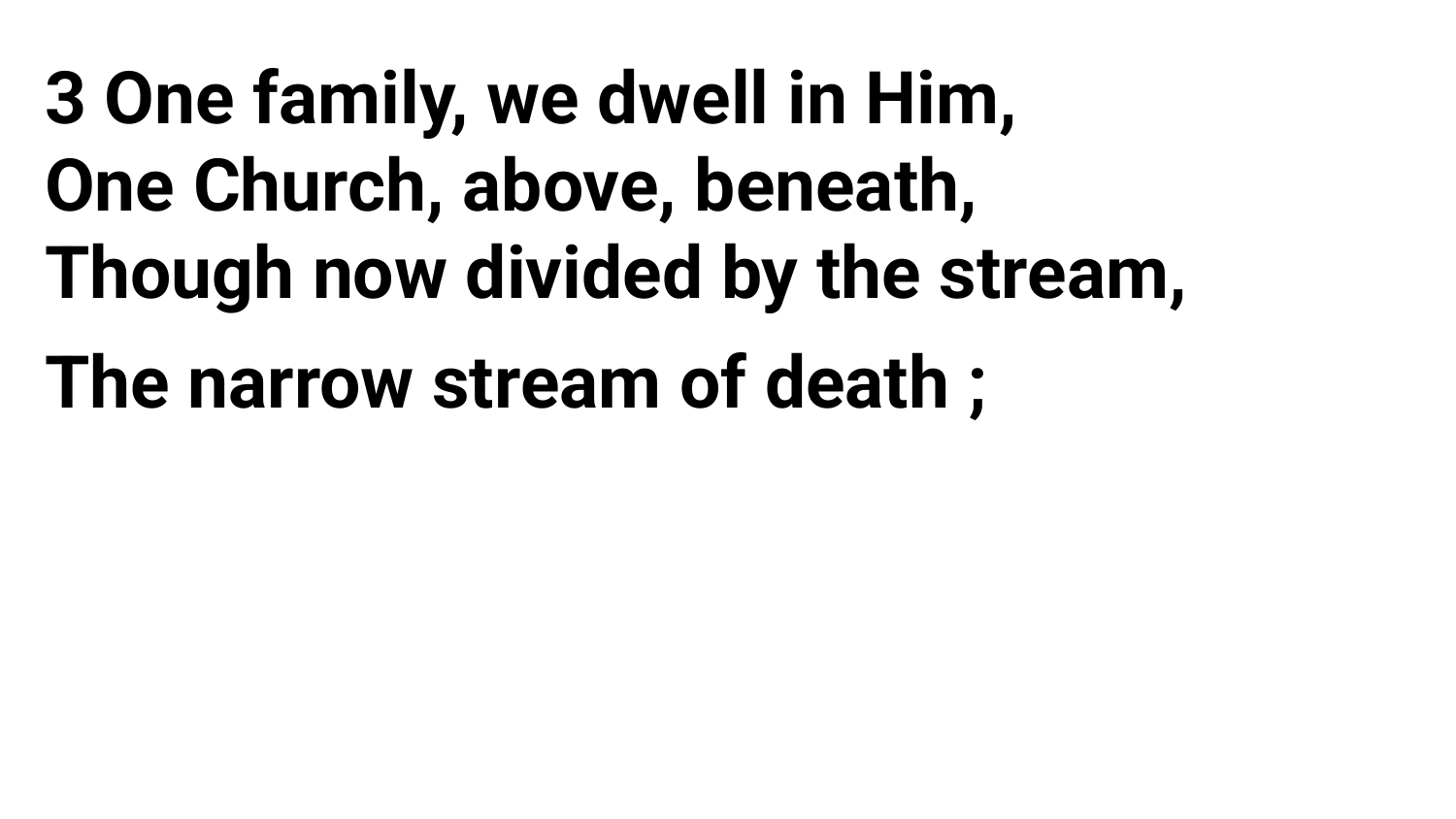

3 One family, we dwell in Him,
One Church, above, beneath,
Though now divided by the stream,
The narrow stream of death ;